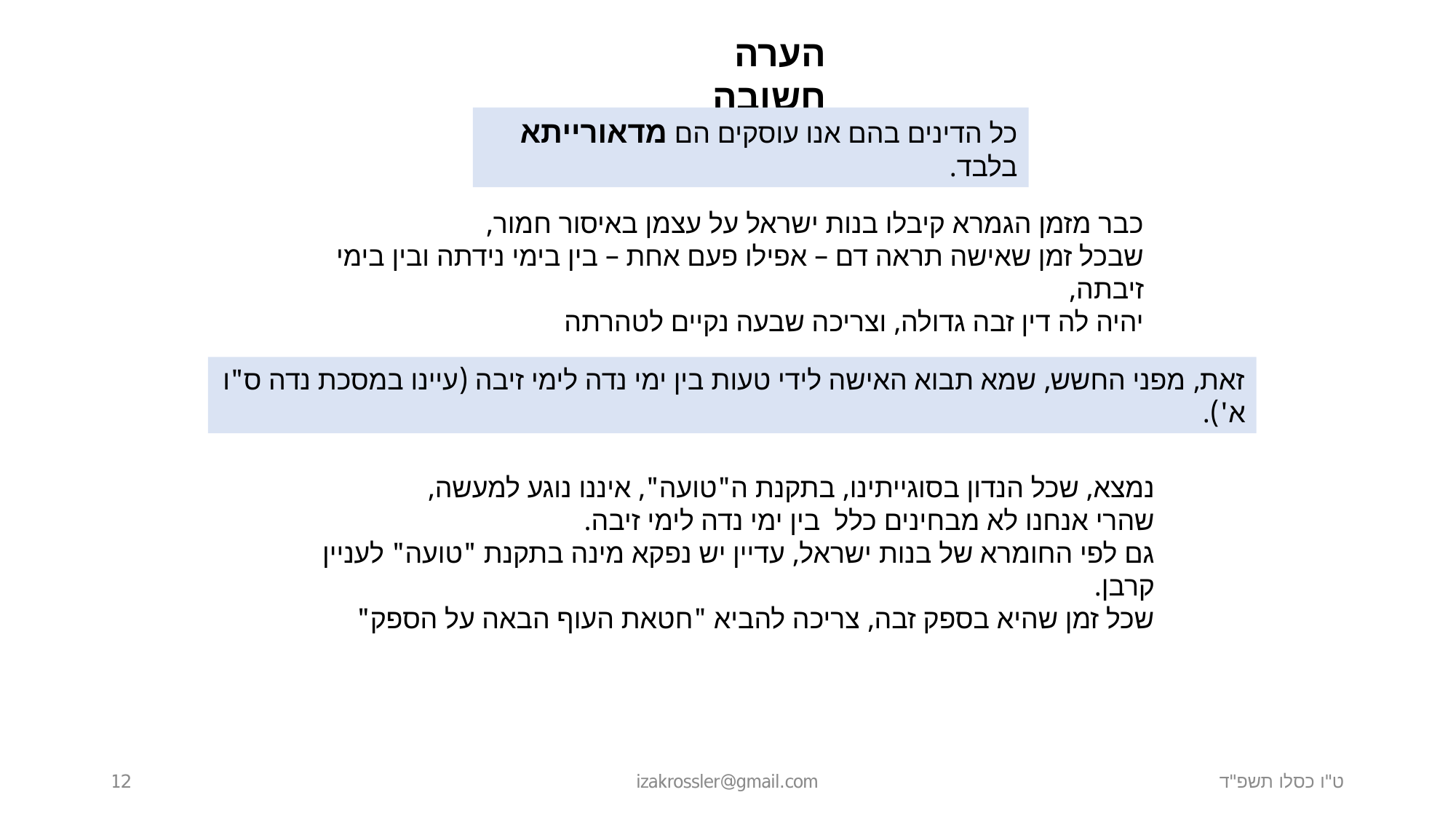

הערה חשובה
כל הדינים בהם אנו עוסקים הם מדאורייתא בלבד.
כבר מזמן הגמרא קיבלו בנות ישראל על עצמן באיסור חמור,
שבכל זמן שאישה תראה דם – אפילו פעם אחת – בין בימי נידתה ובין בימי זיבתה,
יהיה לה דין זבה גדולה, וצריכה שבעה נקיים לטהרתה
זאת, מפני החשש, שמא תבוא האישה לידי טעות בין ימי נדה לימי זיבה (עיינו במסכת נדה ס"ו א').
נמצא, שכל הנדון בסוגייתינו, בתקנת ה"טועה", איננו נוגע למעשה,
שהרי אנחנו לא מבחינים כלל  בין ימי נדה לימי זיבה.
גם לפי החומרא של בנות ישראל, עדיין יש נפקא מינה בתקנת "טועה" לעניין קרבן.
שכל זמן שהיא בספק זבה, צריכה להביא "חטאת העוף הבאה על הספק"
12
izakrossler@gmail.com
ט"ו כסלו תשפ"ד